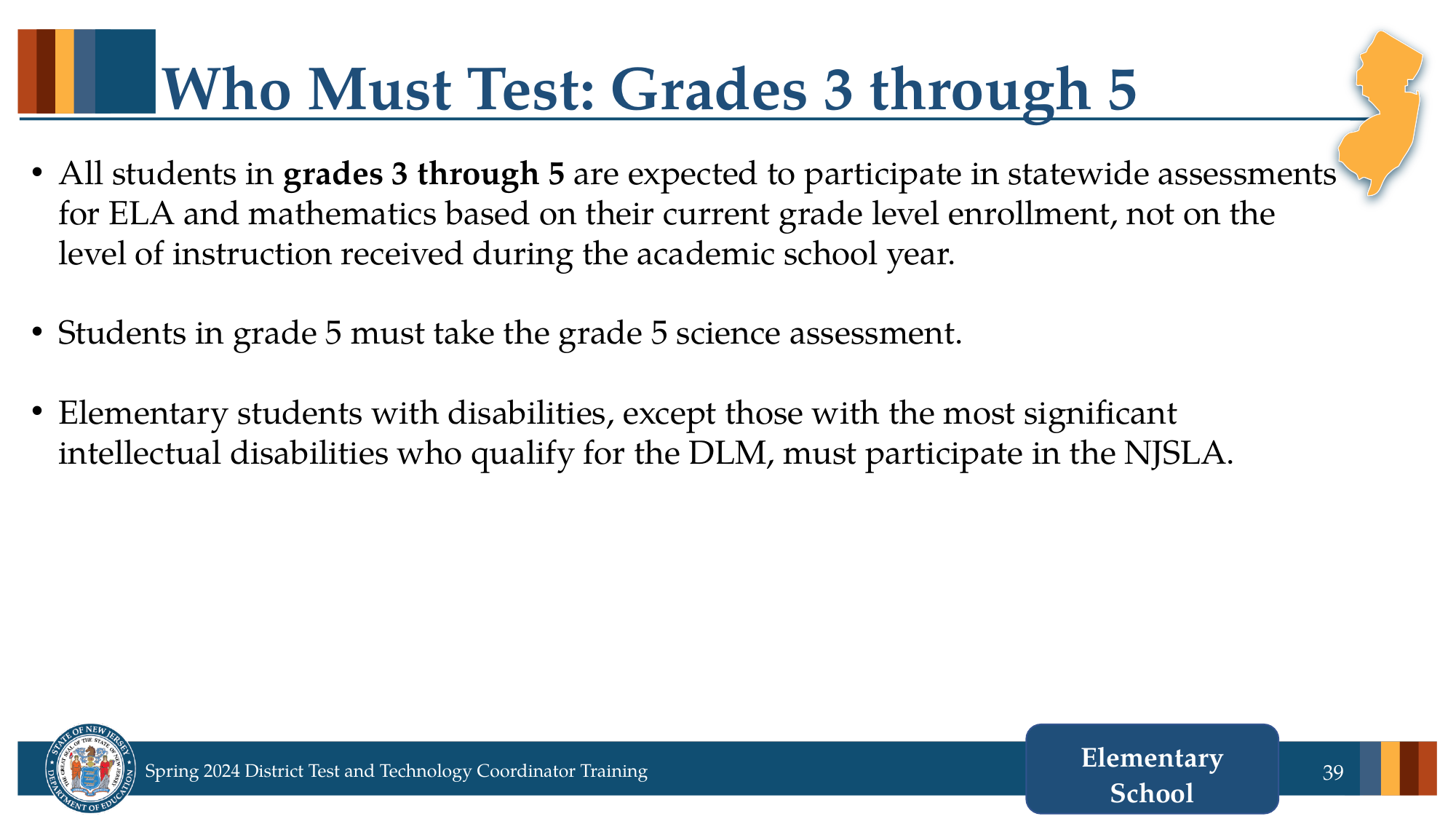

# Who Must Test: Grades 3 through 5
All students in grades 3 through 5 are expected to participate in statewide assessments for ELA and mathematics based on their current grade level enrollment, not on the level of instruction received during the academic school year.
Students in grade 5 must take the grade 5 science assessment.
Elementary students with disabilities, except those with the most significant intellectual disabilities who qualify for the DLM, must participate in the NJSLA.
Elementary School
39